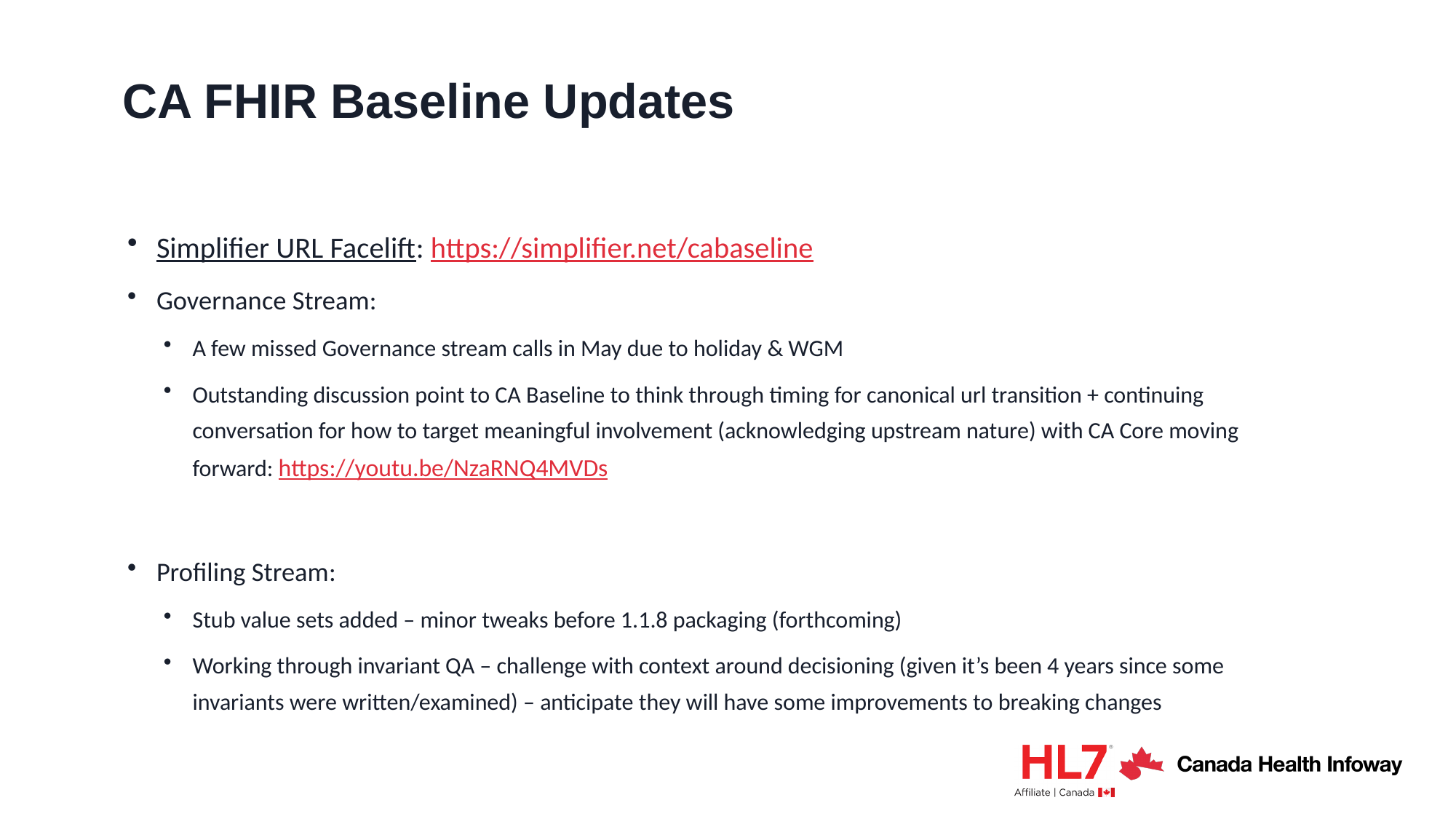

# CA FHIR Baseline Updates
Simplifier URL Facelift: https://simplifier.net/cabaseline
Governance Stream:
A few missed Governance stream calls in May due to holiday & WGM
Outstanding discussion point to CA Baseline to think through timing for canonical url transition + continuing conversation for how to target meaningful involvement (acknowledging upstream nature) with CA Core moving forward: https://youtu.be/NzaRNQ4MVDs

Profiling Stream:
Stub value sets added – minor tweaks before 1.1.8 packaging (forthcoming)
Working through invariant QA – challenge with context around decisioning (given it’s been 4 years since some invariants were written/examined) – anticipate they will have some improvements to breaking changes